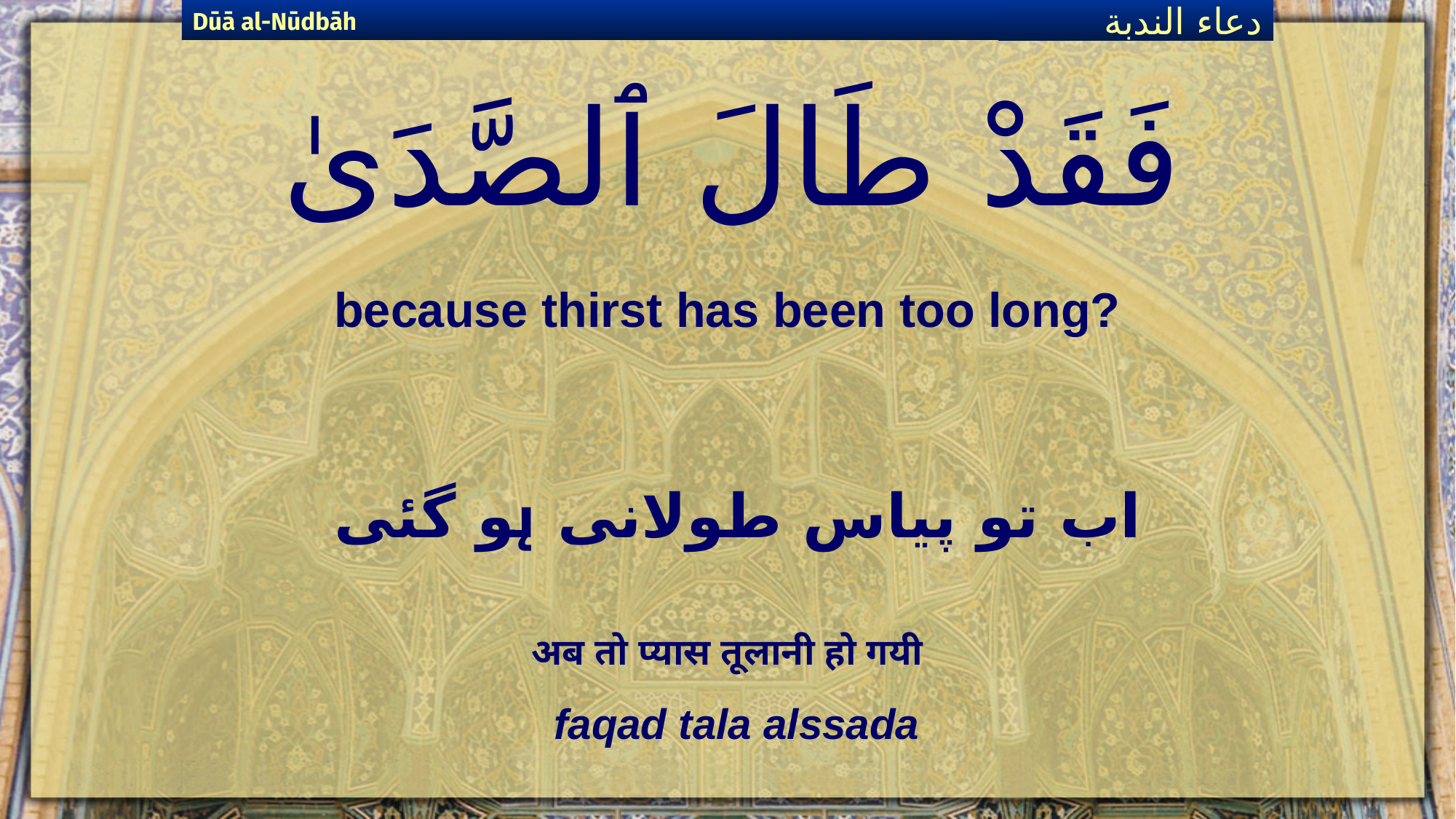

Dūā al-Nūdbāh
دعاء الندبة
# فَقَدْ طَالَ ٱلصَّدَىٰ
because thirst has been too long?
اب تو پیاس طولانی ہو گئی
अब तो प्यास तूलानी हो गयी
faqad tala alssada